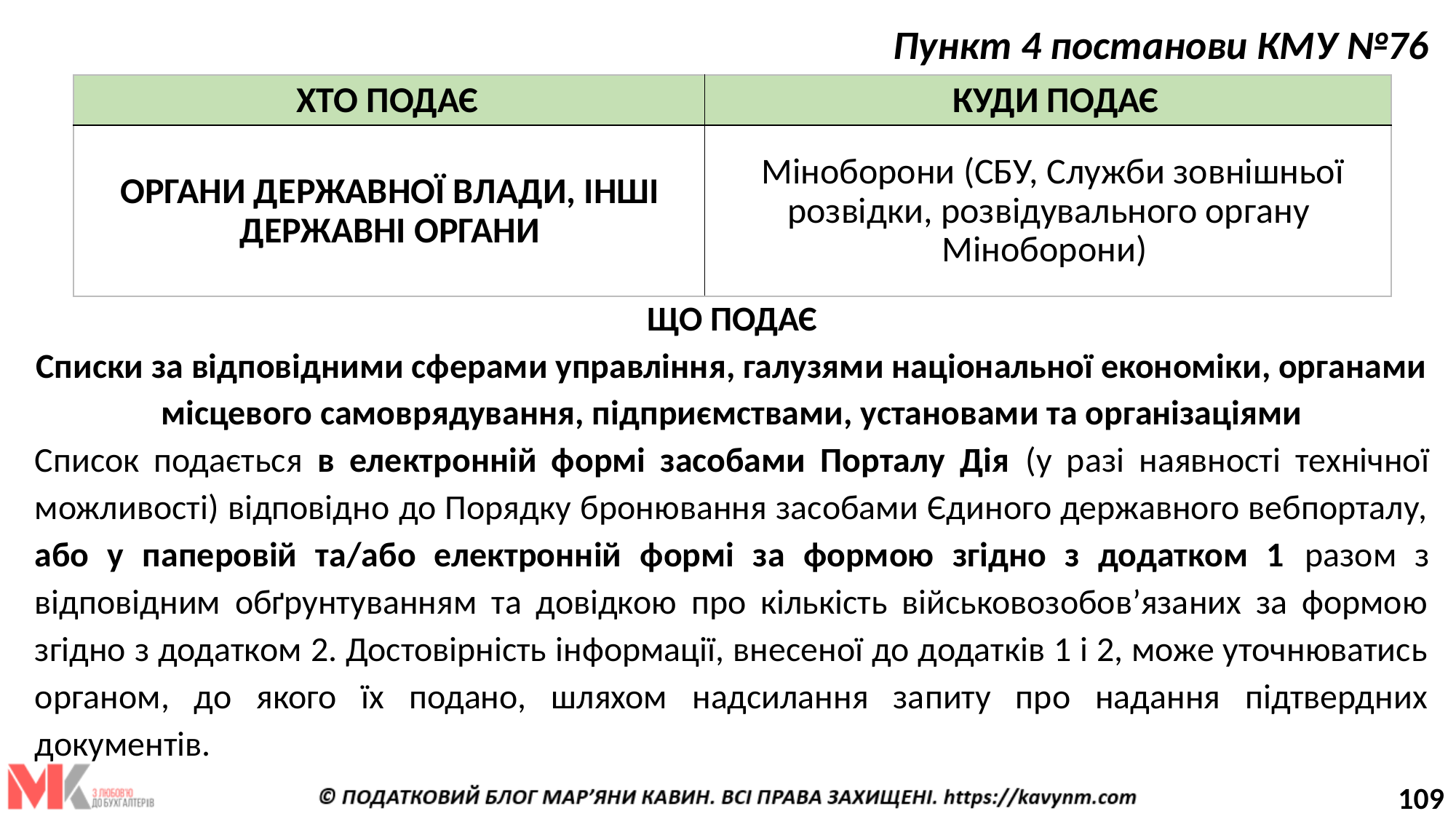

Пункт 4 постанови КМУ №76

ЩО ПОДАЄ
Списки за відповідними сферами управління, галузями національної економіки, органами місцевого самоврядування, підприємствами, установами та організаціями
Список подається в електронній формі засобами Порталу Дія (у разі наявності технічної можливості) відповідно до Порядку бронювання засобами Єдиного державного вебпорталу, або у паперовій та/або електронній формі за формою згідно з додатком 1 разом з відповідним обґрунтуванням та довідкою про кількість військовозобов’язаних за формою згідно з додатком 2. Достовірність інформації, внесеної до додатків 1 і 2, може уточнюватись органом, до якого їх подано, шляхом надсилання запиту про надання підтвердних документів.
| ХТО ПОДАЄ | КУДИ ПОДАЄ |
| --- | --- |
| ОРГАНИ ДЕРЖАВНОЇ ВЛАДИ, ІНШІ ДЕРЖАВНІ ОРГАНИ | Міноборони (СБУ, Служби зовнішньої розвідки, розвідувального органу Міноборони) |

109